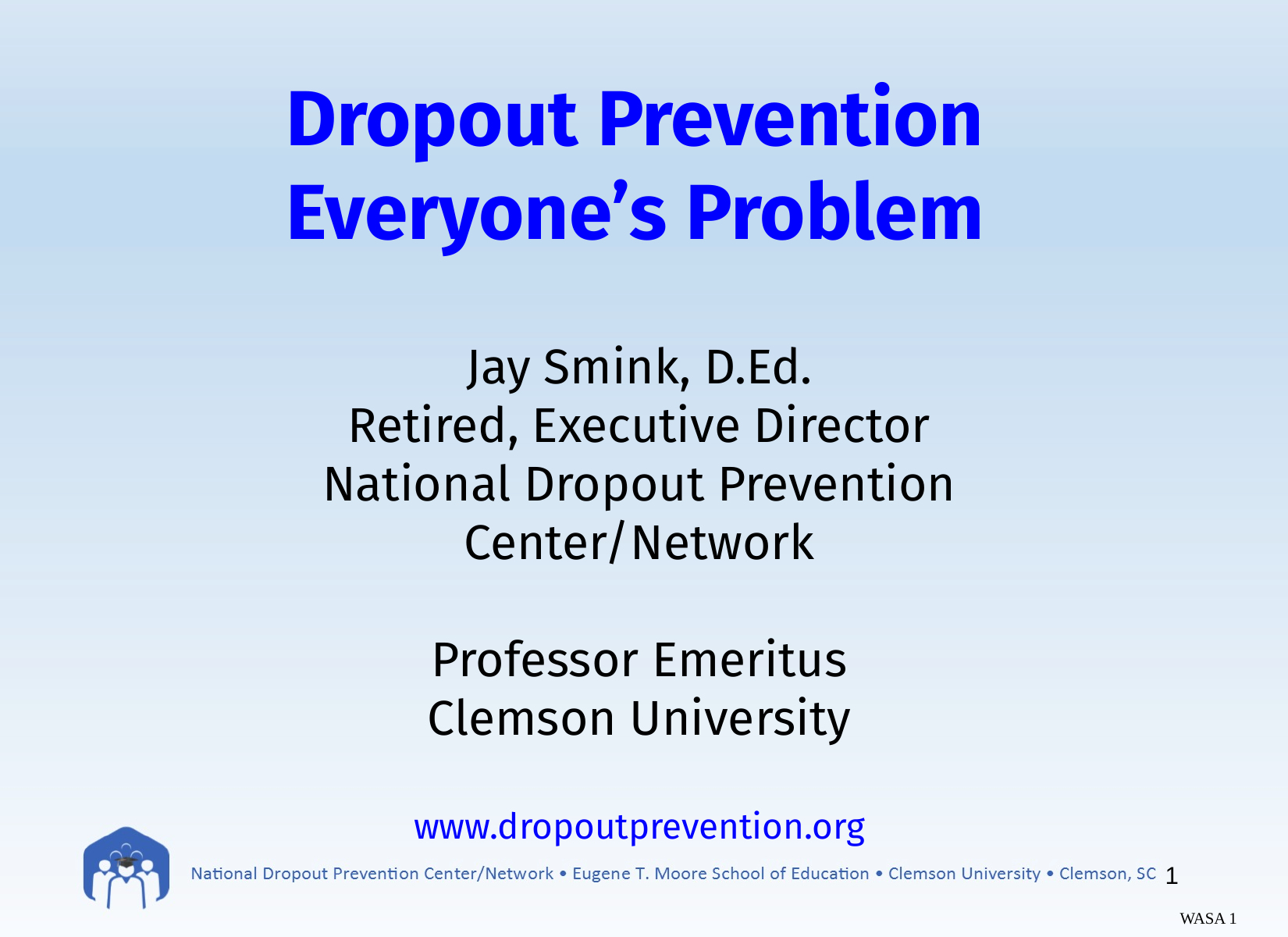

# Dropout Prevention Everyone’s Problem
Jay Smink, D.Ed.
Retired, Executive Director
National Dropout Prevention
Center/Network

Professor Emeritus
Clemson University

www.dropoutprevention.org
1
WASA 1